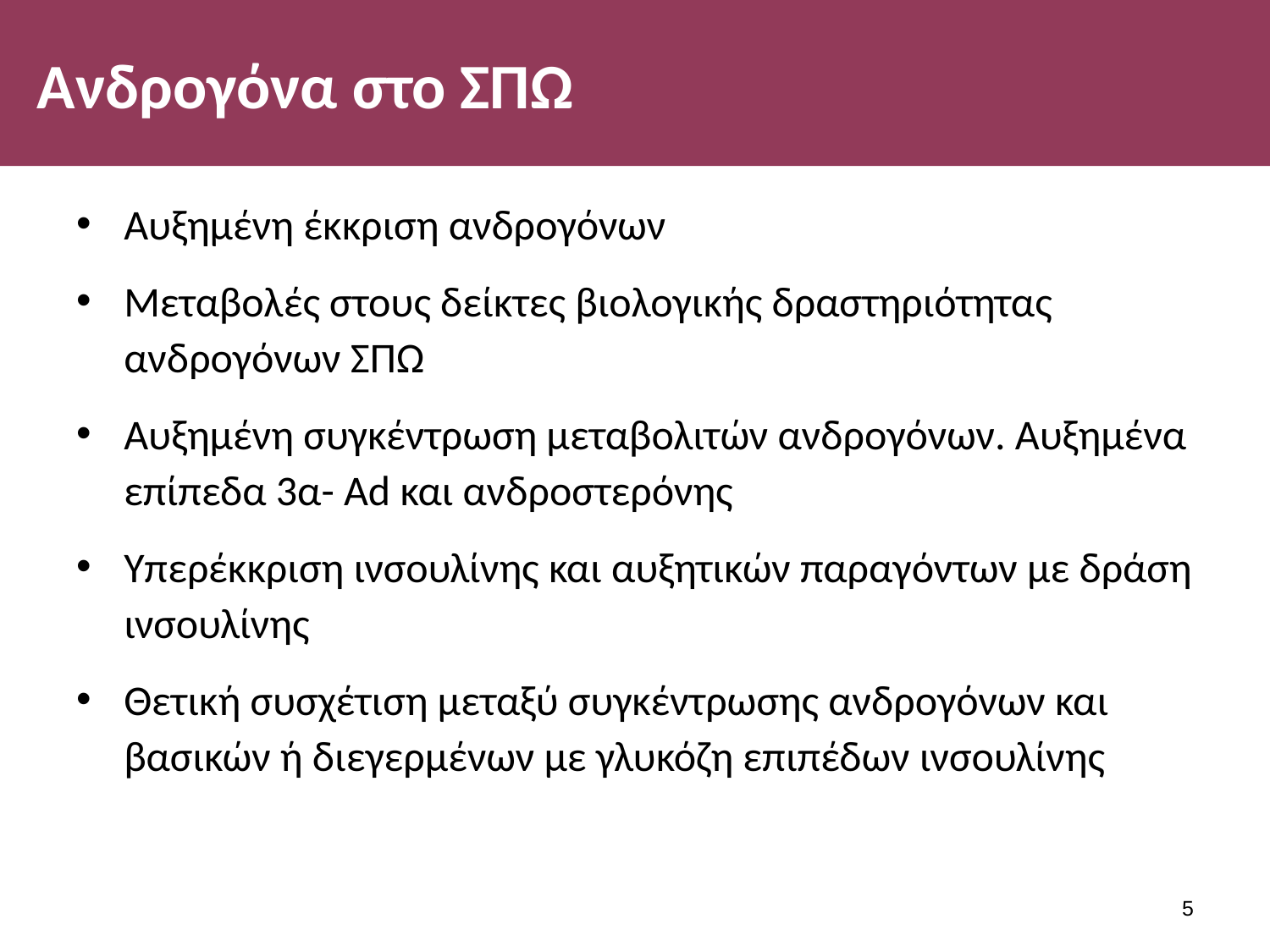

# Ανδρογόνα στο ΣΠΩ
Αυξημένη έκκριση ανδρογόνων
Μεταβολές στους δείκτες βιολογικής δραστηριότητας ανδρογόνων ΣΠΩ
Αυξημένη συγκέντρωση μεταβολιτών ανδρογόνων. Αυξημένα επίπεδα 3α- Ad και ανδροστερόνης
Υπερέκκριση ινσουλίνης και αυξητικών παραγόντων με δράση ινσουλίνης
Θετική συσχέτιση μεταξύ συγκέντρωσης ανδρογόνων και βασικών ή διεγερμένων με γλυκόζη επιπέδων ινσουλίνης
5